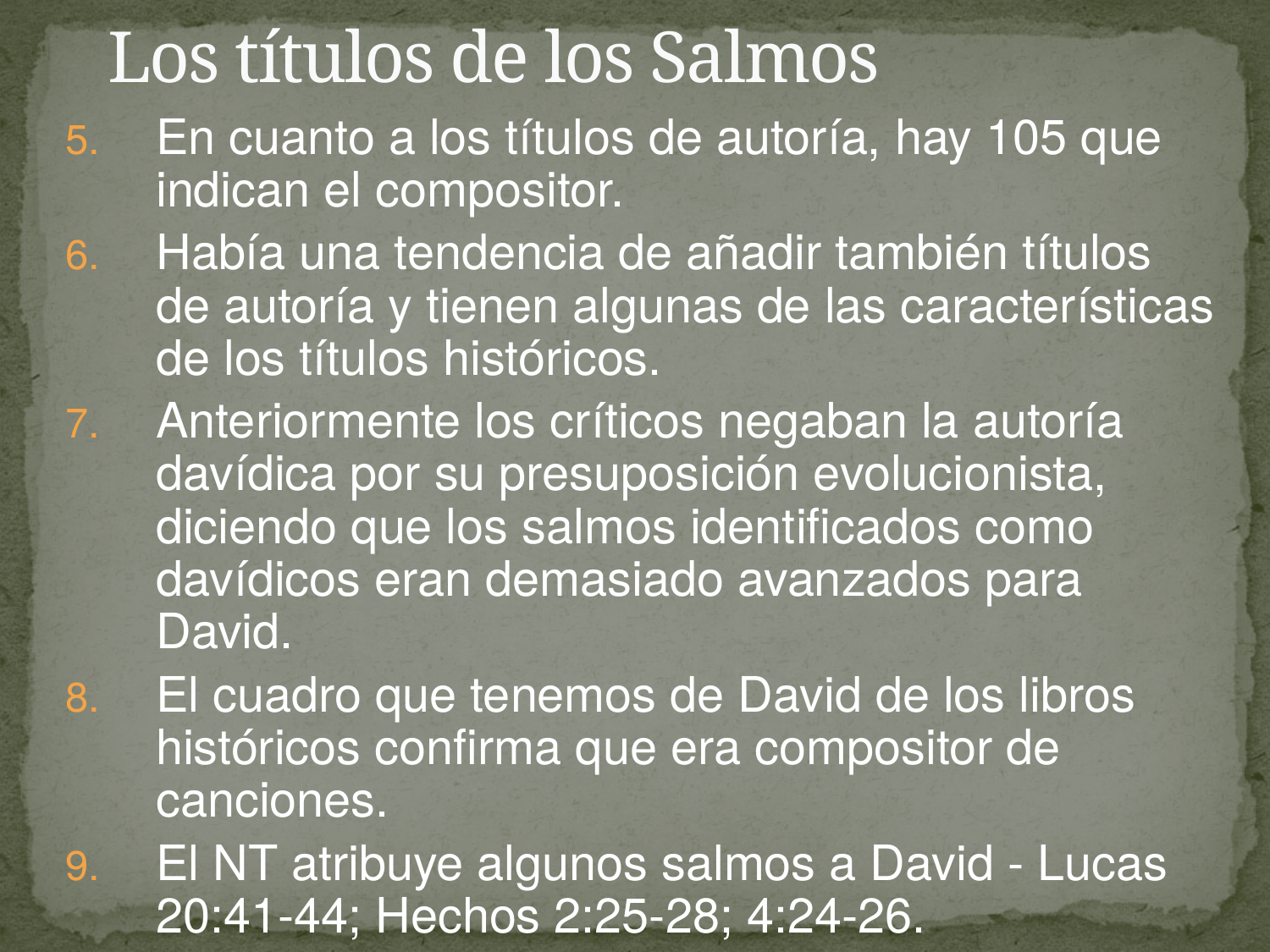

# Los títulos de los Salmos
En cuanto a los títulos de autoría, hay 105 que indican el compositor.
Había una tendencia de añadir también títulos de autoría y tienen algunas de las características de los títulos históricos.
Anteriormente los críticos negaban la autoría davídica por su presuposición evolucionista, diciendo que los salmos identificados como davídicos eran demasiado avanzados para David.
El cuadro que tenemos de David de los libros históricos confirma que era compositor de canciones.
El NT atribuye algunos salmos a David - Lucas 20:41-44; Hechos 2:25-28; 4:24-26.